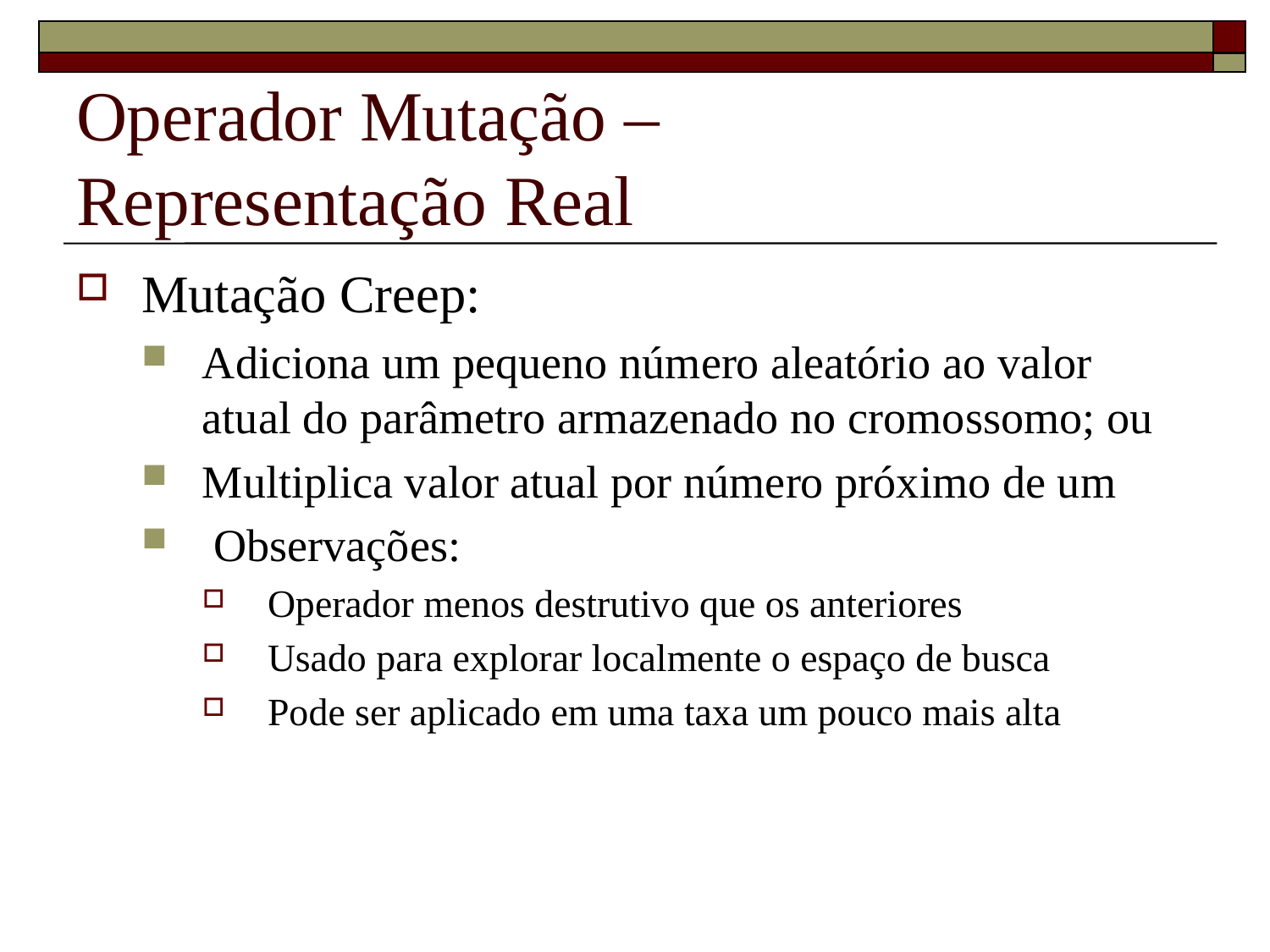

# Operador Mutação – Representação Real
Mutação Creep:
Adiciona um pequeno número aleatório ao valor atual do parâmetro armazenado no cromossomo; ou
Multiplica valor atual por número próximo de um
 Observações:
Operador menos destrutivo que os anteriores
Usado para explorar localmente o espaço de busca
Pode ser aplicado em uma taxa um pouco mais alta